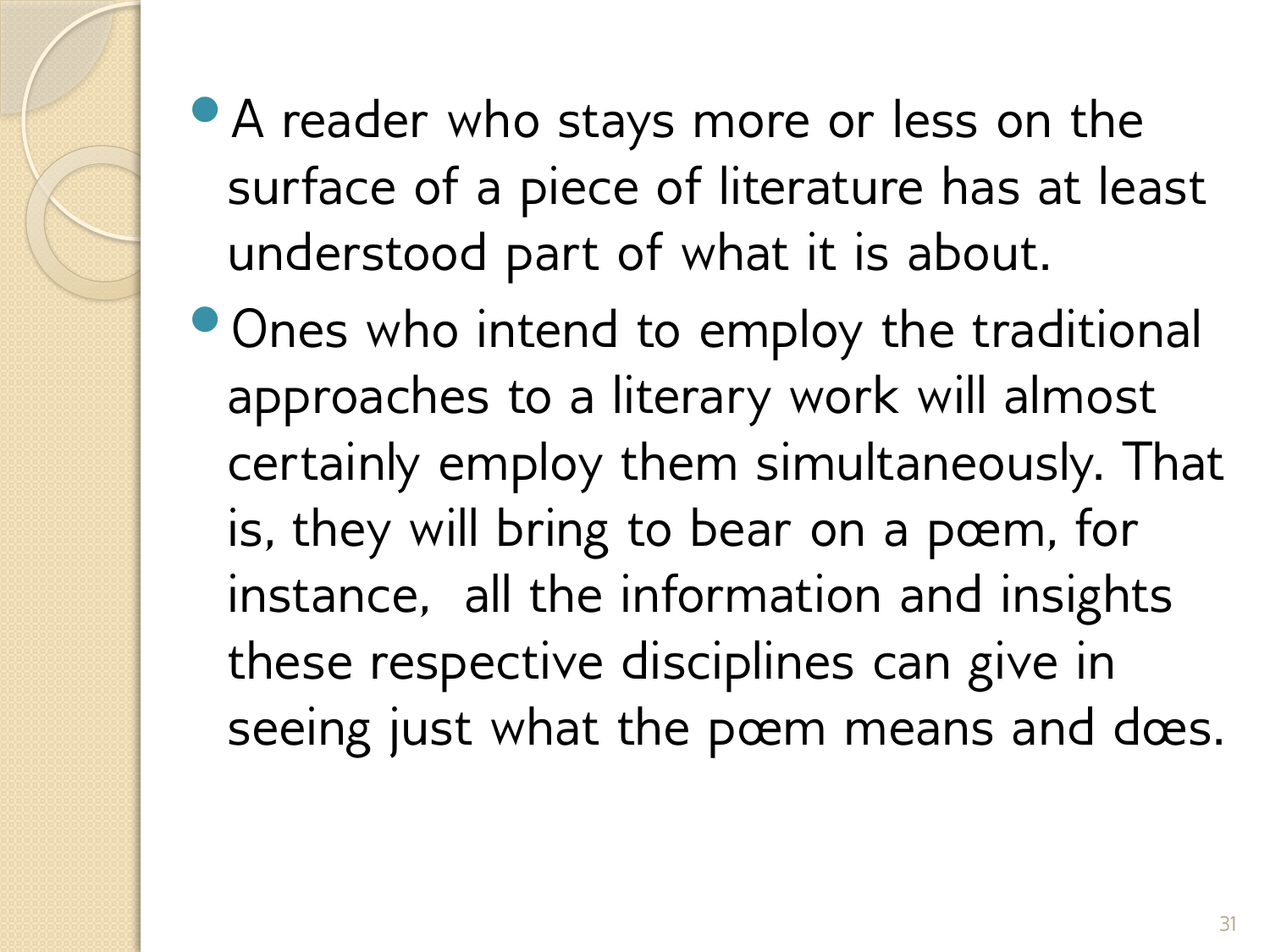

A reader who stays more or less on the surface of a piece of literature has at least understood part of what it is about.
Ones who intend to employ the traditional approaches to a literary work will almost certainly employ them simultaneously. That is, they will bring to bear on a poem, for instance,  all the information and insights these respective disciplines can give in seeing just what the poem means and does.
31